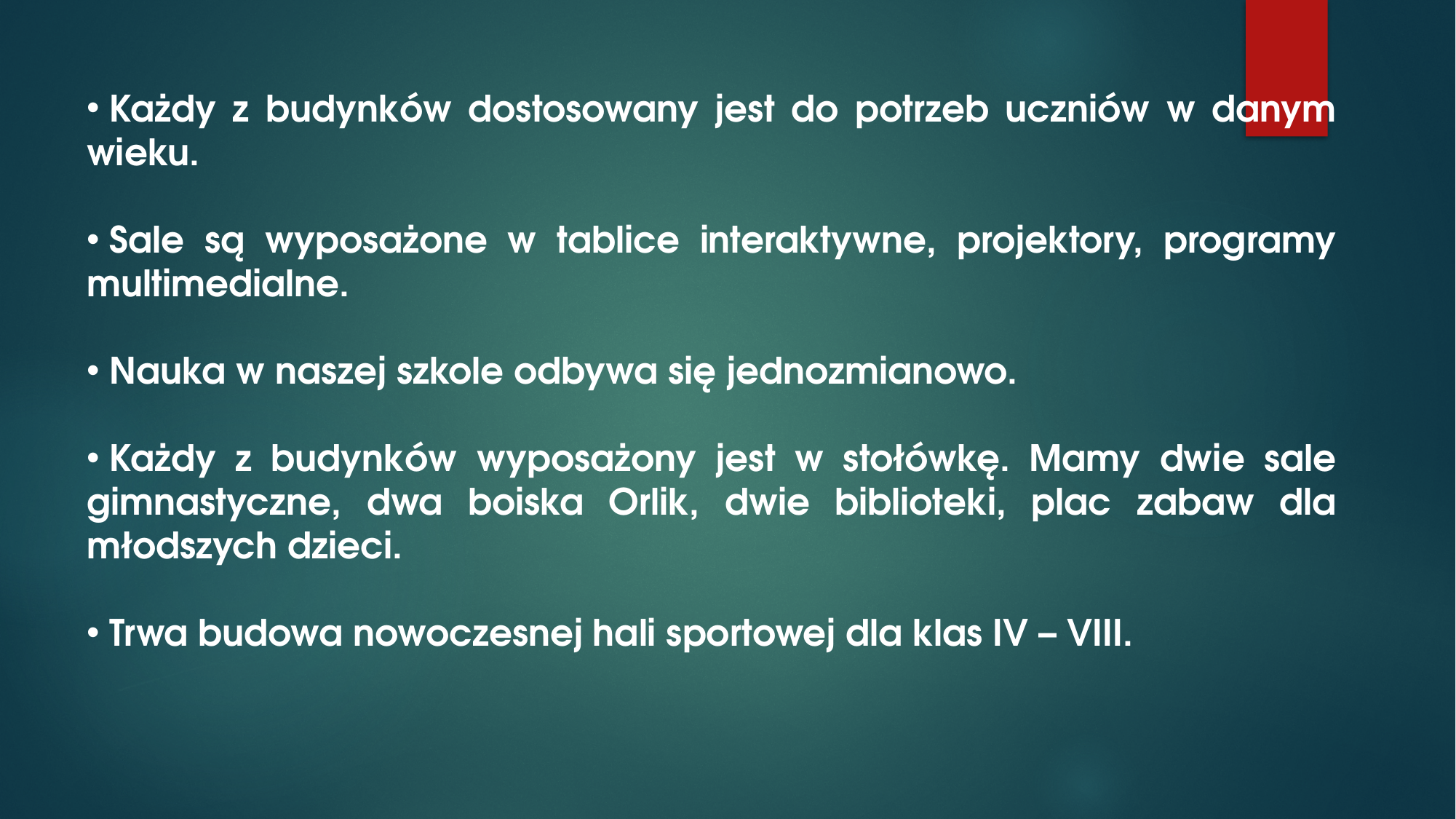

Każdy z budynków dostosowany jest do potrzeb uczniów w danym wieku.

 Sale są wyposażone w tablice interaktywne, projektory, programy multimedialne.

 Nauka w naszej szkole odbywa się jednozmianowo.

 Każdy z budynków wyposażony jest w stołówkę. Mamy dwie sale gimnastyczne, dwa boiska Orlik, dwie biblioteki, plac zabaw dla młodszych dzieci.

 Trwa budowa nowoczesnej hali sportowej dla klas IV – VIII.